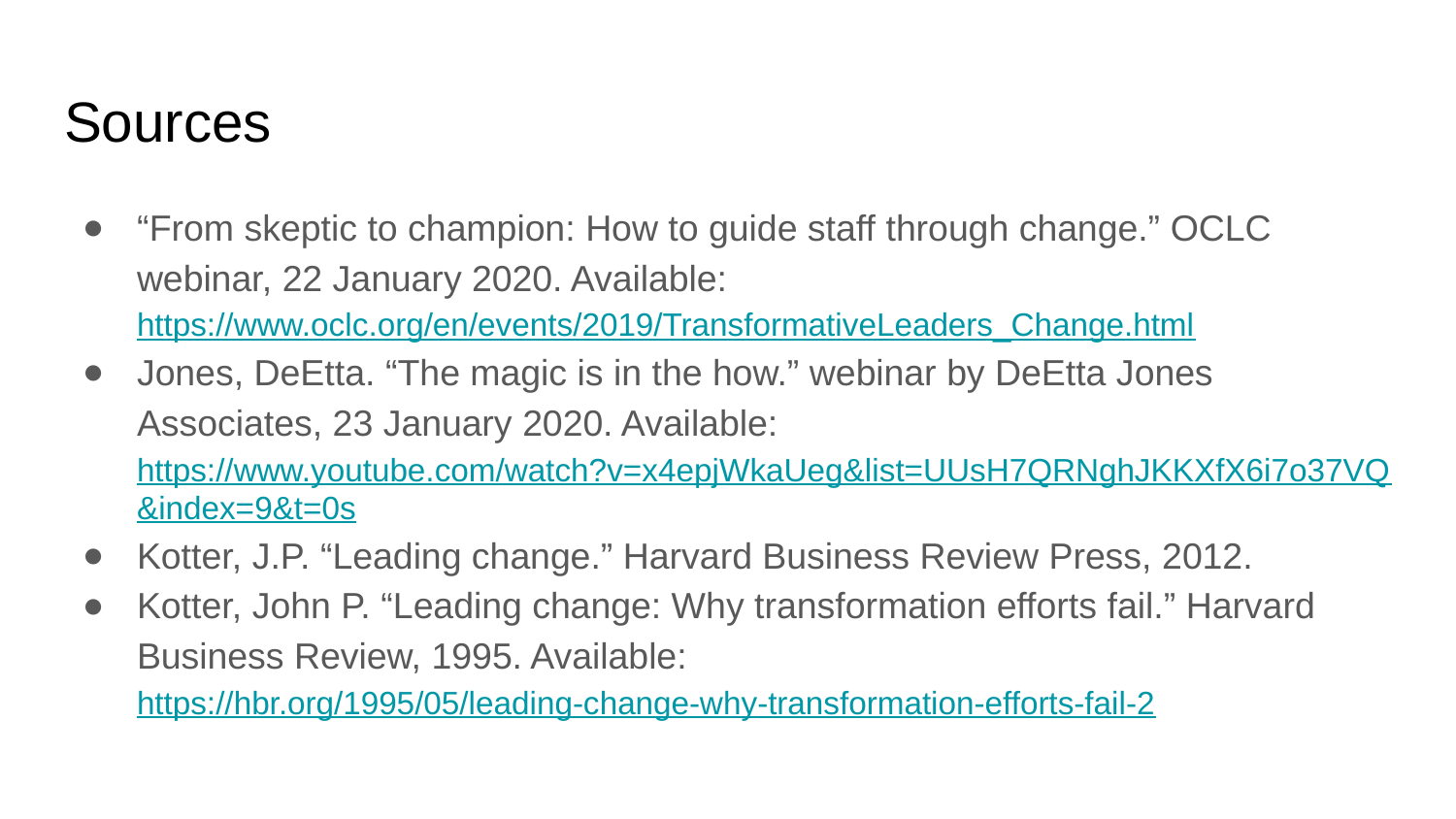

# Sources
“From skeptic to champion: How to guide staff through change.” OCLC webinar, 22 January 2020. Available: https://www.oclc.org/en/events/2019/TransformativeLeaders_Change.html
Jones, DeEtta. “The magic is in the how.” webinar by DeEtta Jones Associates, 23 January 2020. Available: https://www.youtube.com/watch?v=x4epjWkaUeg&list=UUsH7QRNghJKKXfX6i7o37VQ&index=9&t=0s
Kotter, J.P. “Leading change.” Harvard Business Review Press, 2012.
Kotter, John P. “Leading change: Why transformation efforts fail.” Harvard Business Review, 1995. Available: https://hbr.org/1995/05/leading-change-why-transformation-efforts-fail-2